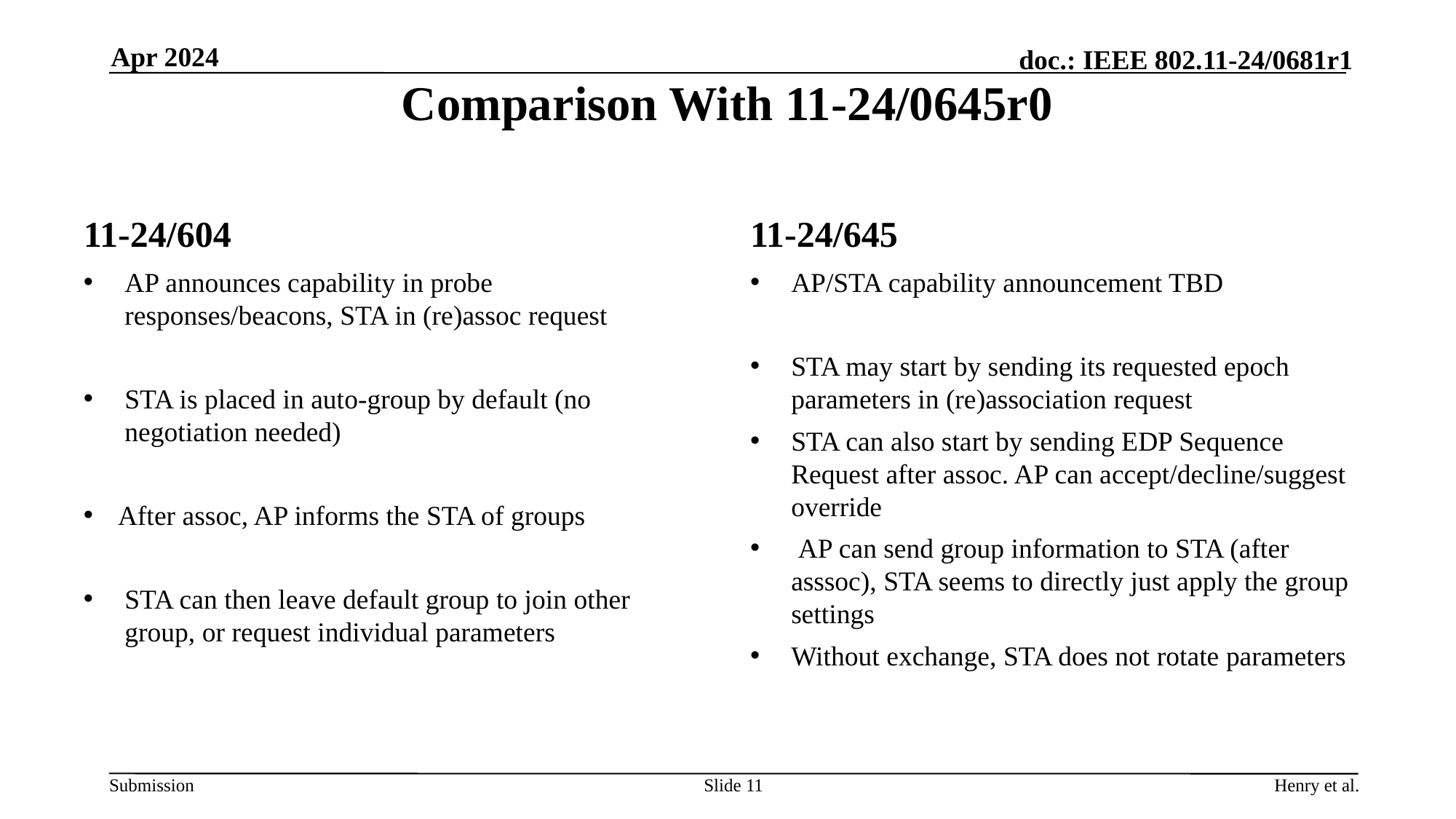

# Comparison With 11-24/0645r0
Apr 2024
11-24/604
11-24/645
AP announces capability in probe responses/beacons, STA in (re)assoc request

STA is placed in auto-group by default (no negotiation needed)

After assoc, AP informs the STA of groups

STA can then leave default group to join other group, or request individual parameters

AP/STA capability announcement TBD

STA may start by sending its requested epoch parameters in (re)association request
STA can also start by sending EDP Sequence Request after assoc. AP can accept/decline/suggest override
 AP can send group information to STA (after asssoc), STA seems to directly just apply the group settings
Without exchange, STA does not rotate parameters
Slide 11
Henry et al.